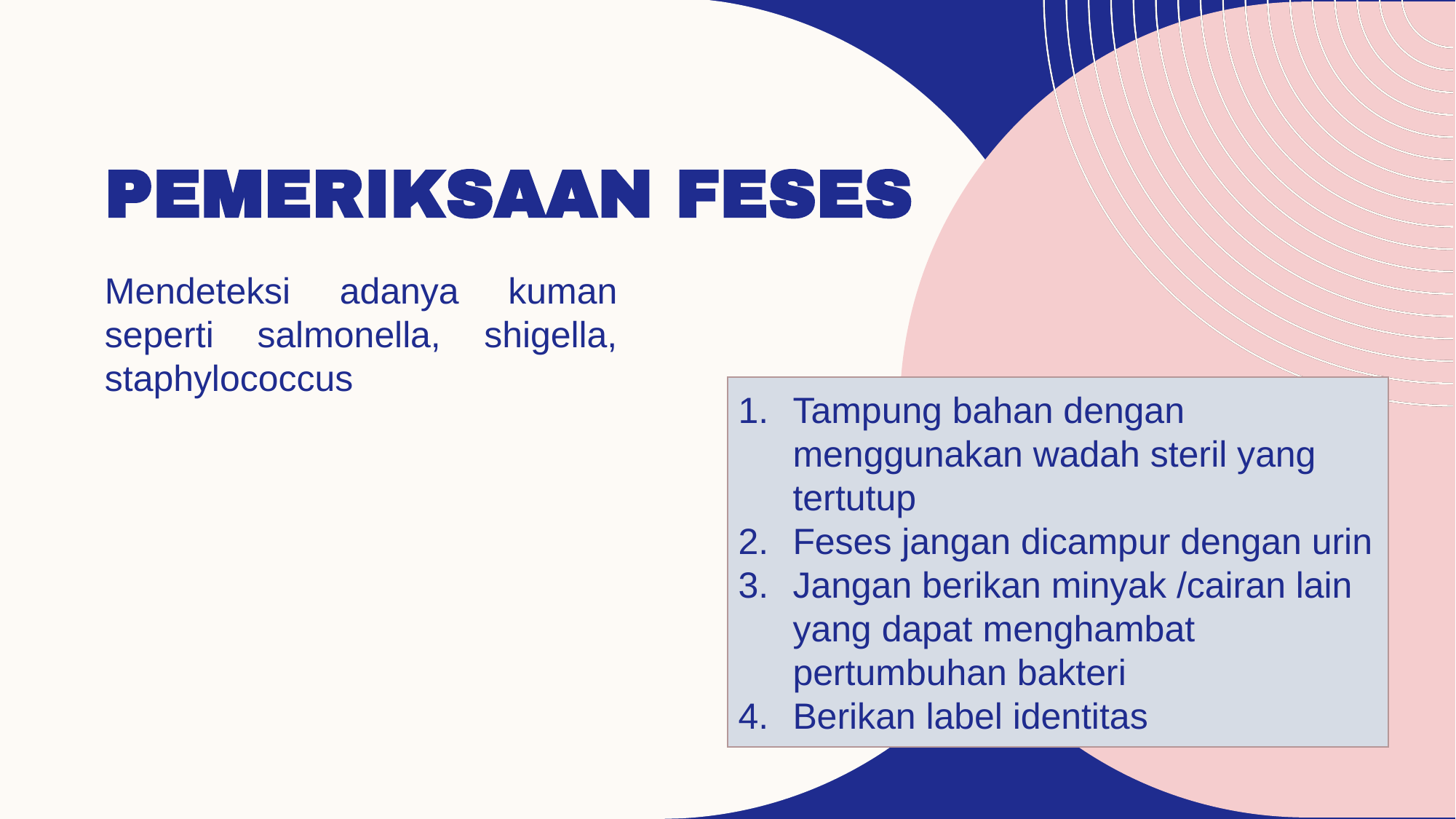

# Pemeriksaan feses
Mendeteksi adanya kuman seperti salmonella, shigella, staphylococcus
Tampung bahan dengan menggunakan wadah steril yang tertutup
Feses jangan dicampur dengan urin
Jangan berikan minyak /cairan lain yang dapat menghambat pertumbuhan bakteri
Berikan label identitas